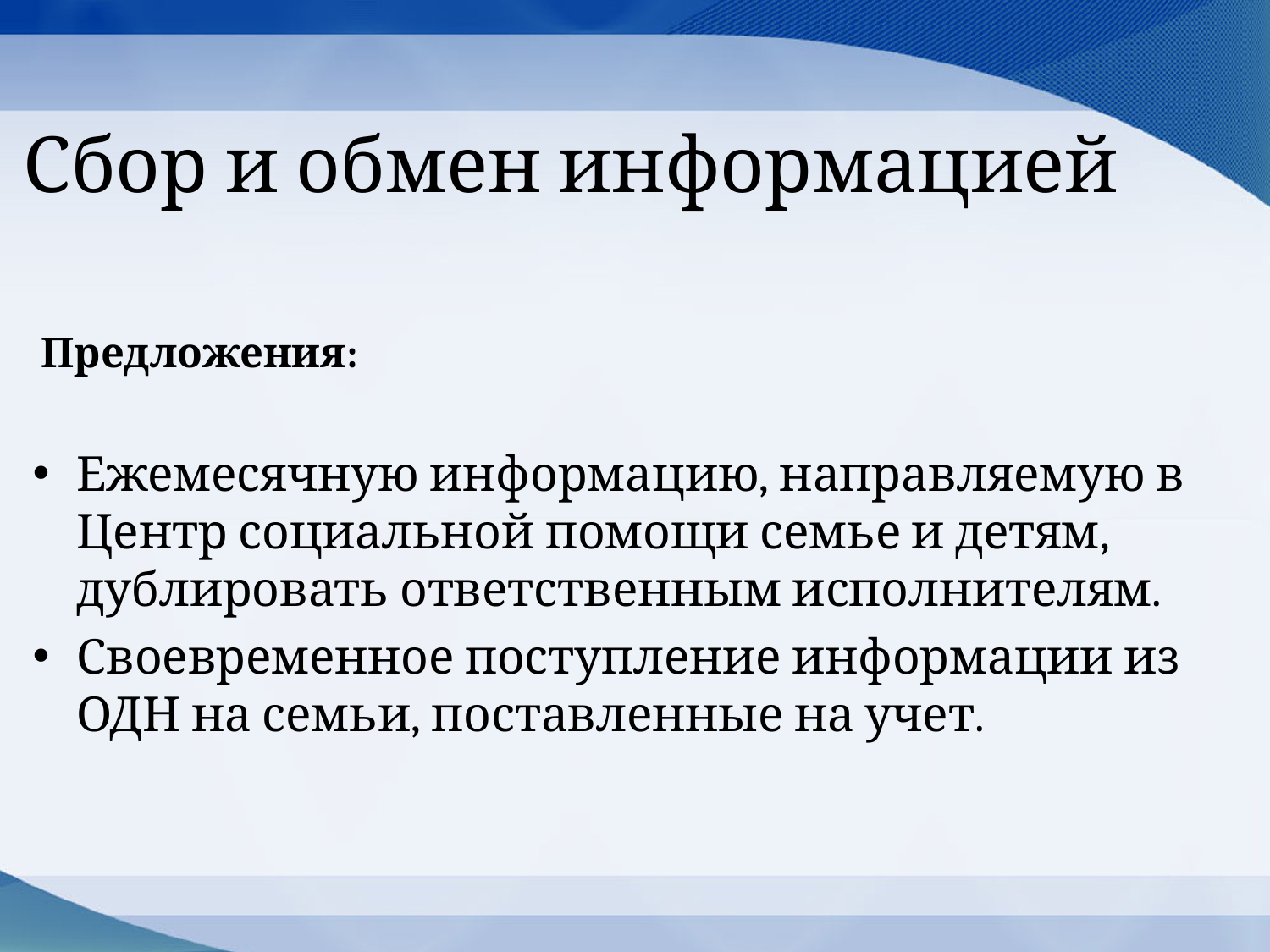

# Сбор и обмен информацией

 Предложения:

Ежемесячную информацию, направляемую в Центр социальной помощи семье и детям, дублировать ответственным исполнителям.
Своевременное поступление информации из ОДН на семьи, поставленные на учет.